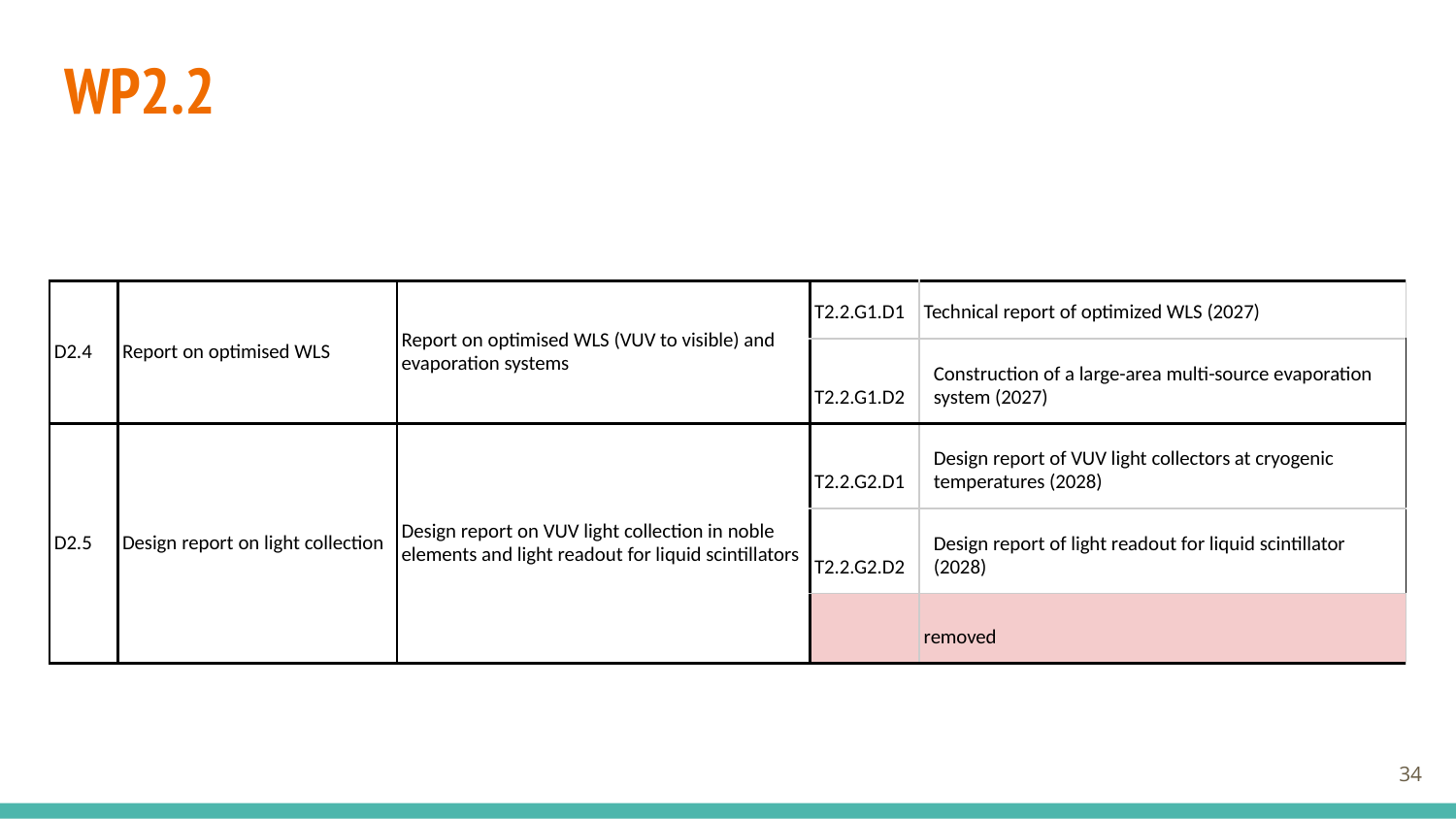

# WP2.2
| D2.4 | Report on optimised WLS | Report on optimised WLS (VUV to visible) and evaporation systems | T2.2.G1.D1 | Technical report of optimized WLS (2027) |
| --- | --- | --- | --- | --- |
|  |  |  | T2.2.G1.D2 | Construction of a large-area multi-source evaporation system (2027) |
| D2.5 | Design report on light collection | Design report on VUV light collection in noble elements and light readout for liquid scintillators | T2.2.G2.D1 | Design report of VUV light collectors at cryogenic temperatures (2028) |
|  |  |  | T2.2.G2.D2 | Design report of light readout for liquid scintillator (2028) |
|  |  |  |  | removed |
34